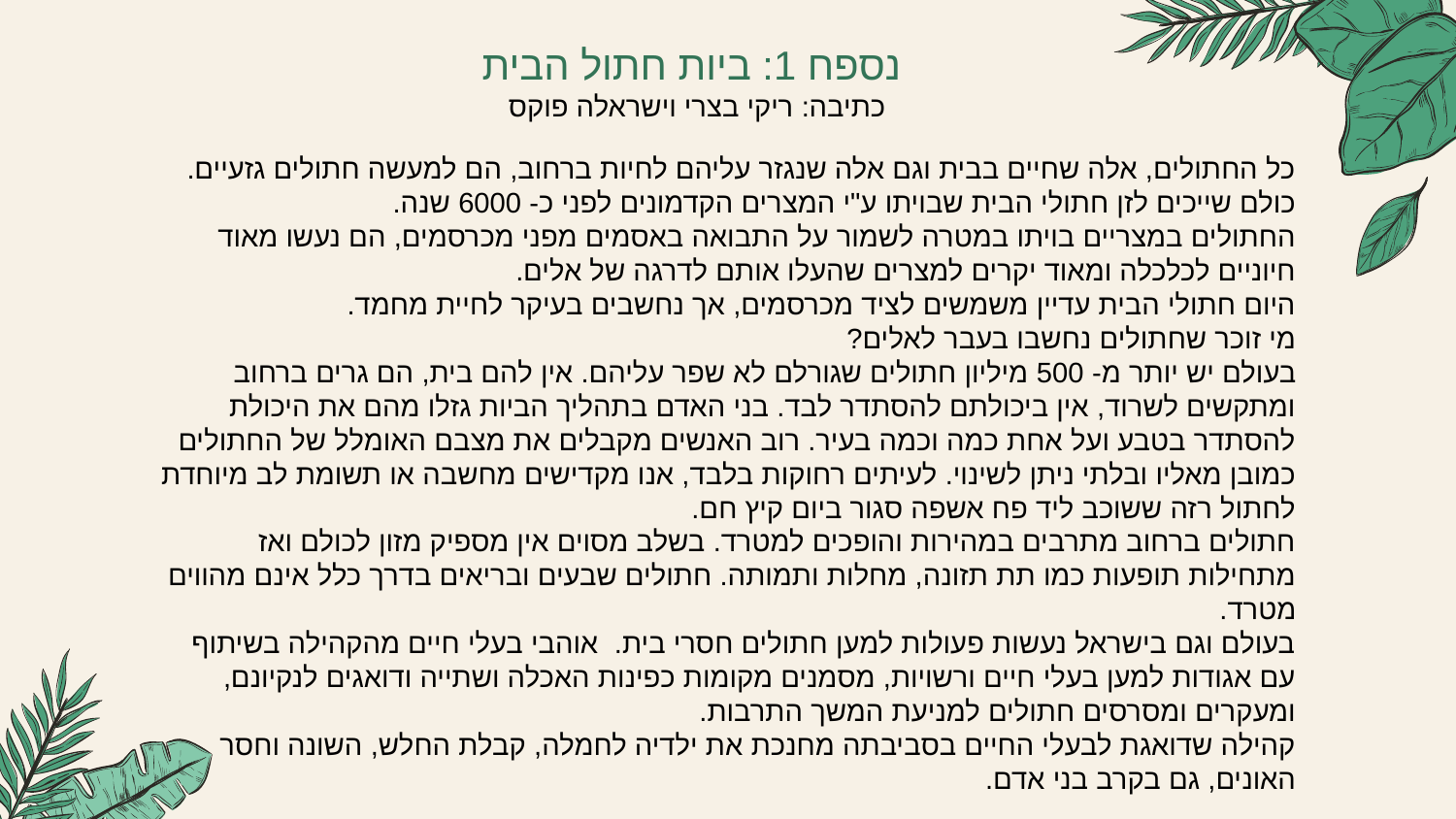

נספח 1: ביות חתול הבית
כתיבה: ריקי בצרי וישראלה פוקס
כל החתולים, אלה שחיים בבית וגם אלה שנגזר עליהם לחיות ברחוב, הם למעשה חתולים גזעיים. כולם שייכים לזן חתולי הבית שבויתו ע"י המצרים הקדמונים לפני כ- 6000 שנה.
החתולים במצריים בויתו במטרה לשמור על התבואה באסמים מפני מכרסמים, הם נעשו מאוד חיוניים לכלכלה ומאוד יקרים למצרים שהעלו אותם לדרגה של אלים.
היום חתולי הבית עדיין משמשים לציד מכרסמים, אך נחשבים בעיקר לחיית מחמד.
מי זוכר שחתולים נחשבו בעבר לאלים?
בעולם יש יותר מ- 500 מיליון חתולים שגורלם לא שפר עליהם. אין להם בית, הם גרים ברחוב ומתקשים לשרוד, אין ביכולתם להסתדר לבד. בני האדם בתהליך הביות גזלו מהם את היכולת להסתדר בטבע ועל אחת כמה וכמה בעיר. רוב האנשים מקבלים את מצבם האומלל של החתולים כמובן מאליו ובלתי ניתן לשינוי. לעיתים רחוקות בלבד, אנו מקדישים מחשבה או תשומת לב מיוחדת לחתול רזה ששוכב ליד פח אשפה סגור ביום קיץ חם.
חתולים ברחוב מתרבים במהירות והופכים למטרד. בשלב מסוים אין מספיק מזון לכולם ואז מתחילות תופעות כמו תת תזונה, מחלות ותמותה. חתולים שבעים ובריאים בדרך כלל אינם מהווים מטרד.
בעולם וגם בישראל נעשות פעולות למען חתולים חסרי בית.  אוהבי בעלי חיים מהקהילה בשיתוף עם אגודות למען בעלי חיים ורשויות, מסמנים מקומות כפינות האכלה ושתייה ודואגים לנקיונם, ומעקרים ומסרסים חתולים למניעת המשך התרבות.
קהילה שדואגת לבעלי החיים בסביבתה מחנכת את ילדיה לחמלה, קבלת החלש, השונה וחסר האונים, גם בקרב בני אדם.